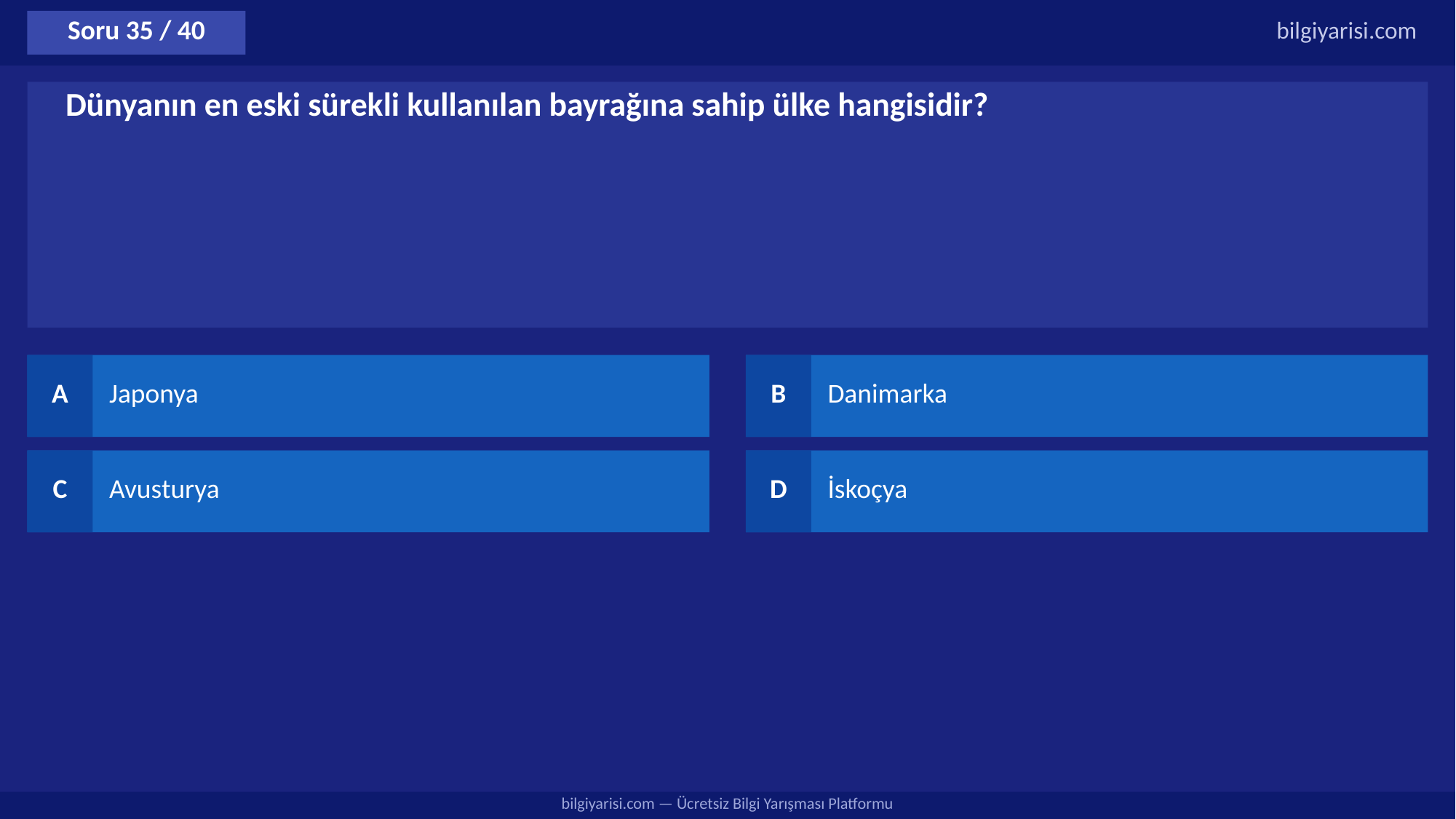

Soru 35 / 40
bilgiyarisi.com

Dünyanın en eski sürekli kullanılan bayrağına sahip ülke hangisidir?

A
Japonya

B
Danimarka

C
Avusturya

D
İskoçya
bilgiyarisi.com — Ücretsiz Bilgi Yarışması Platformu